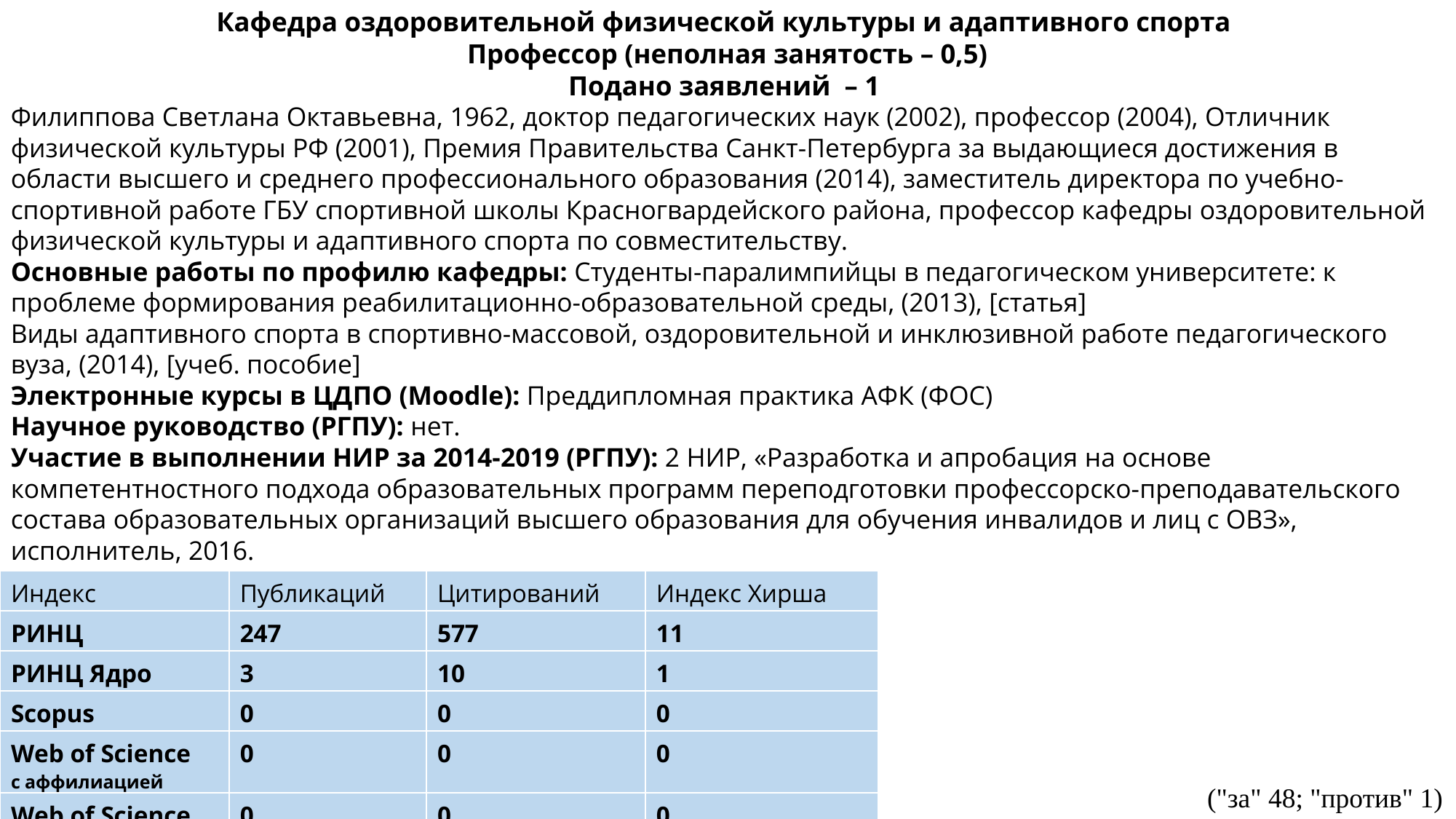

Кафедра оздоровительной физической культуры и адаптивного спорта
Профессор (неполная занятость – 0,5)
Подано заявлений  – 1
Филиппова Светлана Октавьевна, 1962​, доктор педагогических наук (2002)​, профессор (2004), Отличник физической культуры РФ (2001), Премия Правительства Санкт-Петербурга за выдающиеся достижения в области высшего и среднего профессионального образования (2014), заместитель директора по учебно-спортивной работе ГБУ спортивной школы Красногвардейского района, профессор кафедры оздоровительной физической культуры и адаптивного спорта по совместительству.
Основные работы по профилю кафедры: Студенты-паралимпийцы в педагогическом университете: к проблеме формирования реабилитационно-образовательной среды, (2013), [статья]
Виды адаптивного спорта в спортивно-массовой, оздоровительной и инклюзивной работе педагогического вуза, (2014), [учеб. пособие]​
Электронные курсы в ЦДПО (Moodle): Преддипломная практика АФК (ФОС)​
Научное руководство (РГПУ): нет.
Участие в выполнении НИР за 2014-2019 (РГПУ): 2 НИР, «Разработка и апробация на основе компетентностного подхода образовательных программ переподготовки профессорско-преподавательского состава образовательных организаций высшего образования для обучения инвалидов и лиц с ОВЗ», исполнитель, 2016.
Заявки на выполнение НИР за 2014-2019 (РГПУ): 1 заявка(КНВШ
| Индекс | Публикаций | Цитирований | Индекс Хирша |
| --- | --- | --- | --- |
| РИНЦ | 247 | 577 | 11 |
| РИНЦ Ядро | 3 | 10 | 1 |
| Scopus | 0 | 0 | 0 |
| Web of Science c аффилиацией | 0 | 0 | 0 |
| Web of Science | 0 | 0 | 0 |

("за" 48; "против" 1)